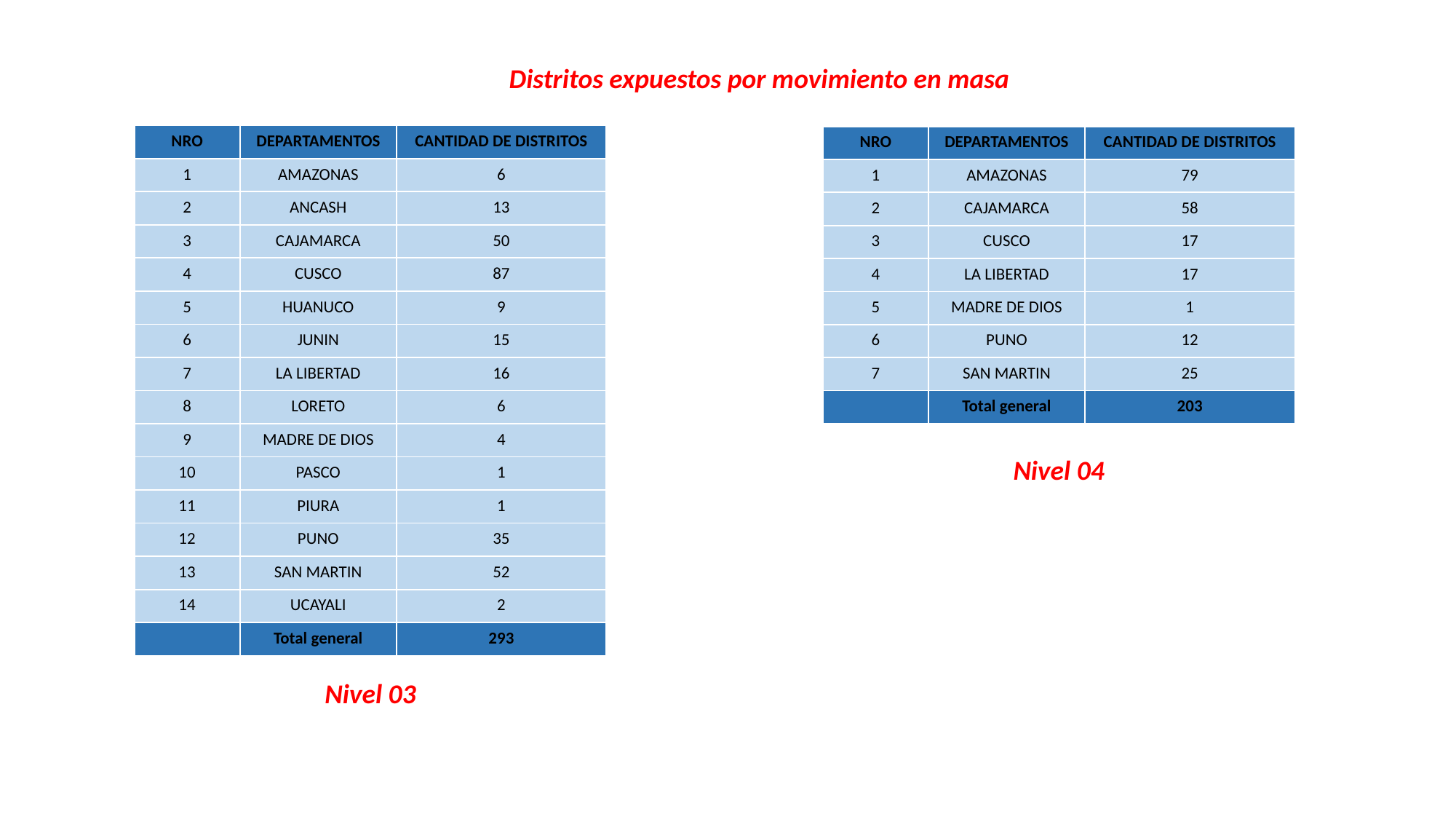

Distritos expuestos por movimiento en masa
| NRO | DEPARTAMENTOS | CANTIDAD DE DISTRITOS |
| --- | --- | --- |
| 1 | AMAZONAS | 6 |
| 2 | ANCASH | 13 |
| 3 | CAJAMARCA | 50 |
| 4 | CUSCO | 87 |
| 5 | HUANUCO | 9 |
| 6 | JUNIN | 15 |
| 7 | LA LIBERTAD | 16 |
| 8 | LORETO | 6 |
| 9 | MADRE DE DIOS | 4 |
| 10 | PASCO | 1 |
| 11 | PIURA | 1 |
| 12 | PUNO | 35 |
| 13 | SAN MARTIN | 52 |
| 14 | UCAYALI | 2 |
|  | Total general | 293 |
| NRO | DEPARTAMENTOS | CANTIDAD DE DISTRITOS |
| --- | --- | --- |
| 1 | AMAZONAS | 79 |
| 2 | CAJAMARCA | 58 |
| 3 | CUSCO | 17 |
| 4 | LA LIBERTAD | 17 |
| 5 | MADRE DE DIOS | 1 |
| 6 | PUNO | 12 |
| 7 | SAN MARTIN | 25 |
|  | Total general | 203 |
Nivel 04
Nivel 03